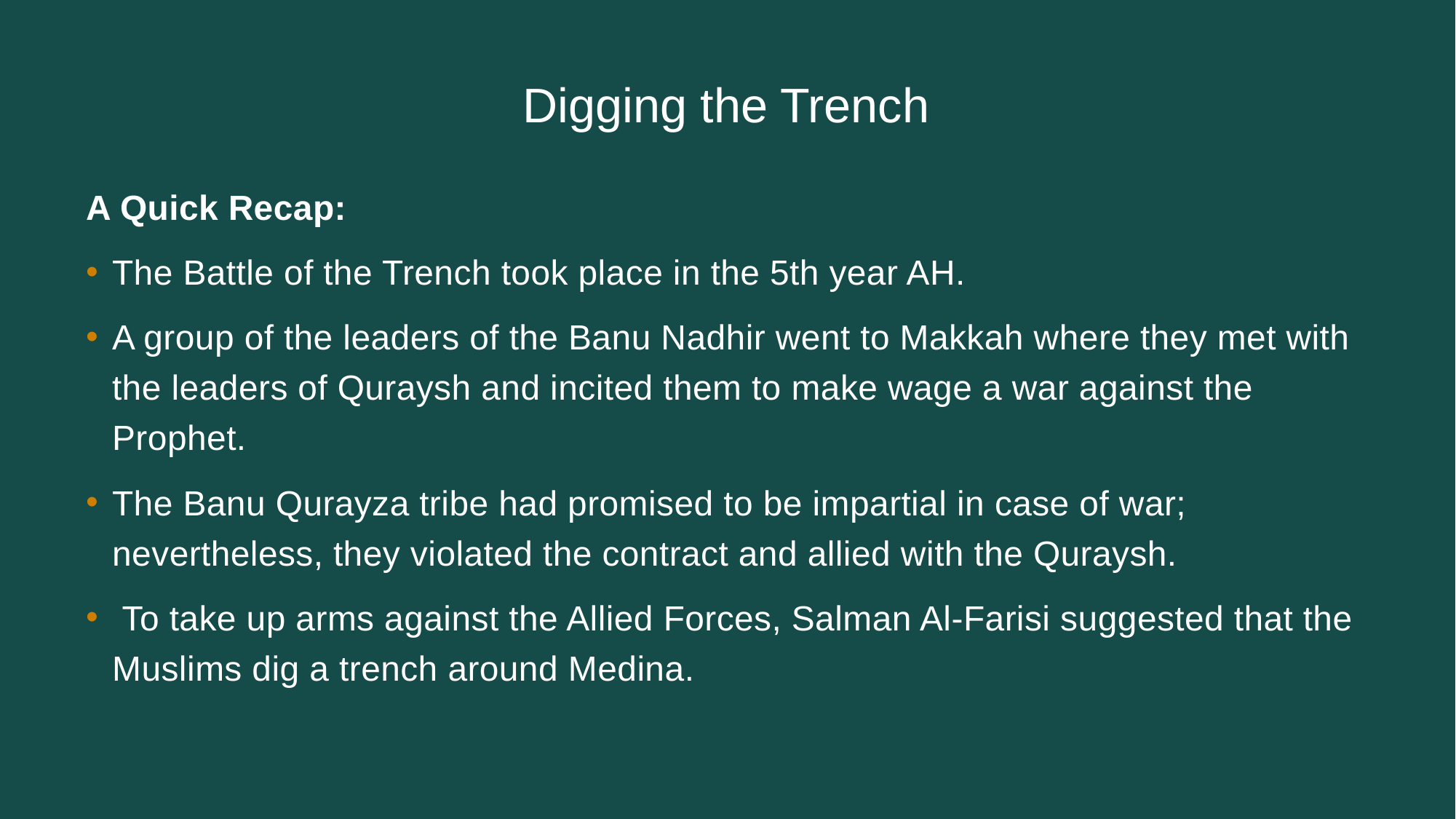

# Digging the Trench
A Quick Recap:
The Battle of the Trench took place in the 5th year AH.
A group of the leaders of the Banu Nadhir went to Makkah where they met with the leaders of Quraysh and incited them to make wage a war against the Prophet.
The Banu Qurayza tribe had promised to be impartial in case of war; nevertheless, they violated the contract and allied with the Quraysh.
 To take up arms against the Allied Forces, Salman Al-Farisi suggested that the Muslims dig a trench around Medina.